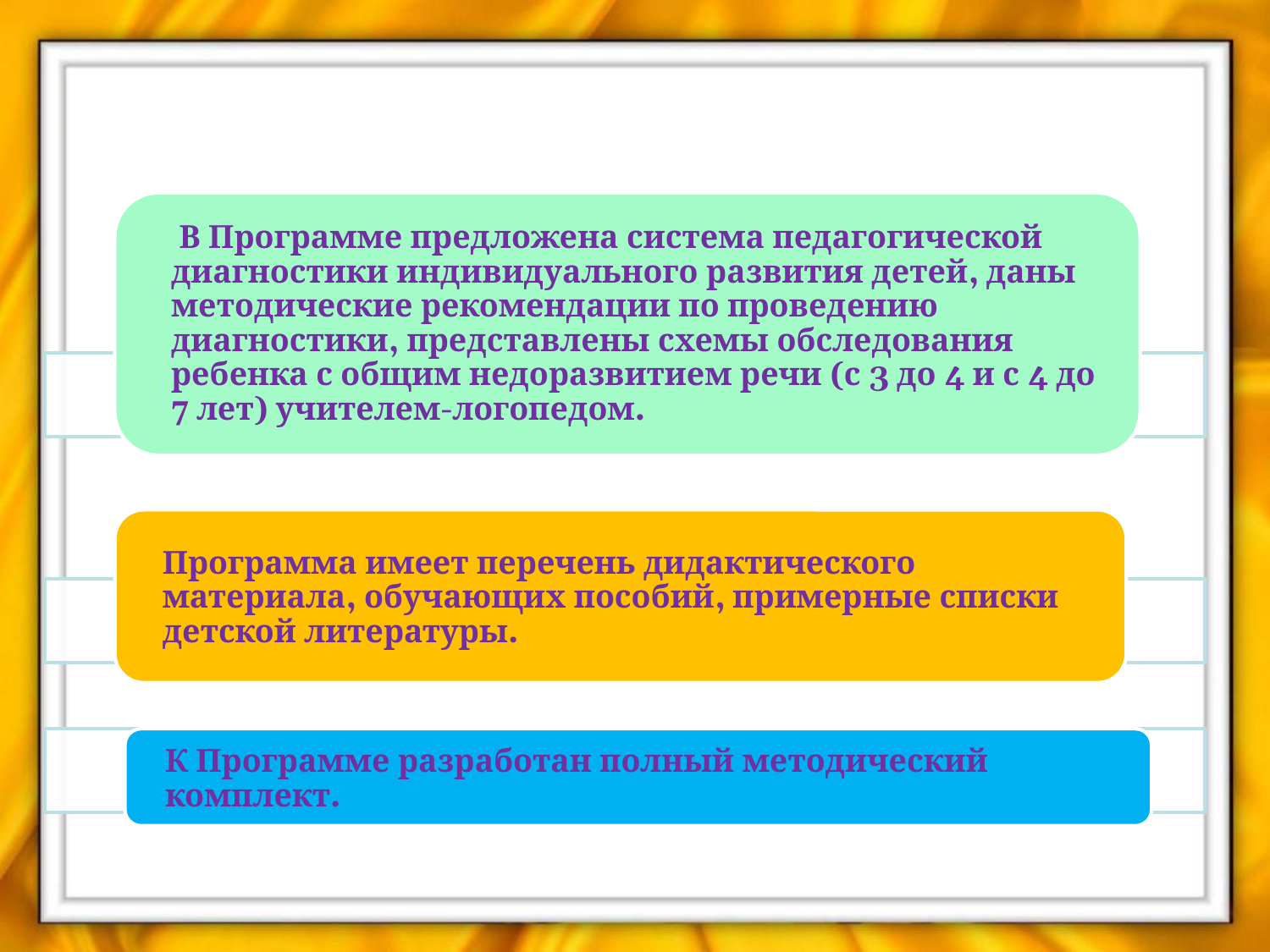

В Программе предложена система педагогической диагностики индивидуального развития детей, даны методические рекомендации по проведению диагностики, представлены схемы обследования ребенка с общим недоразвитием речи (с 3 до 4 и с 4 до 7 лет) учителем-логопедом.

Программа имеет перечень дидактического материала, обучающих пособий, примерные списки детской литературы.

К Программе разработан полный методический комплект.